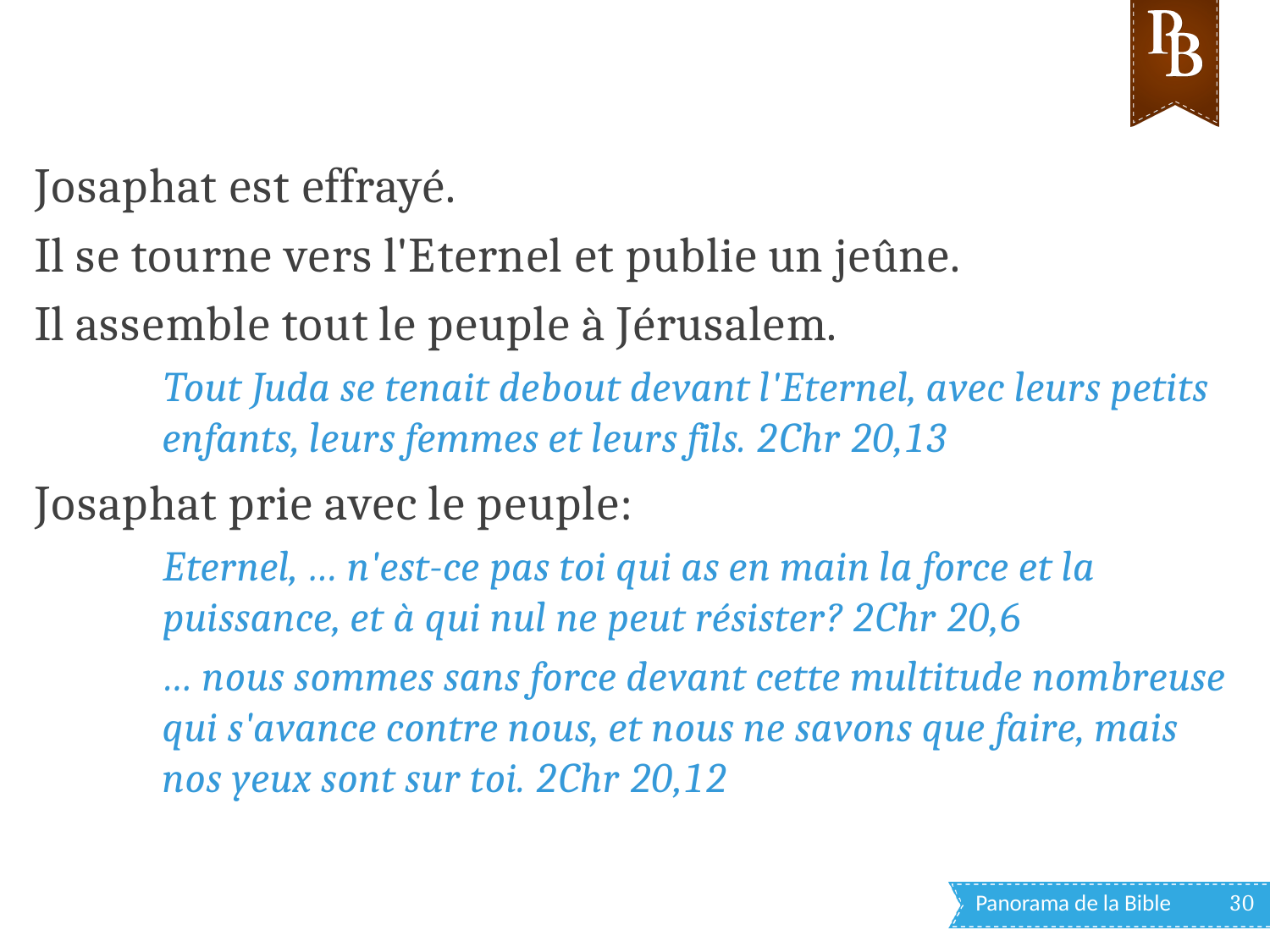

Josaphat est effrayé.
Il se tourne vers l'Eternel et publie un jeûne.
Il assemble tout le peuple à Jérusalem.
Tout Juda se tenait debout devant l'Eternel, avec leurs petits enfants, leurs femmes et leurs fils. 2Chr 20,13
Josaphat prie avec le peuple:
Eternel, … n'est-ce pas toi qui as en main la force et la puissance, et à qui nul ne peut résister? 2Chr 20,6
… nous sommes sans force devant cette multitude nombreuse qui s'avance contre nous, et nous ne savons que faire, mais nos yeux sont sur toi. 2Chr 20,12